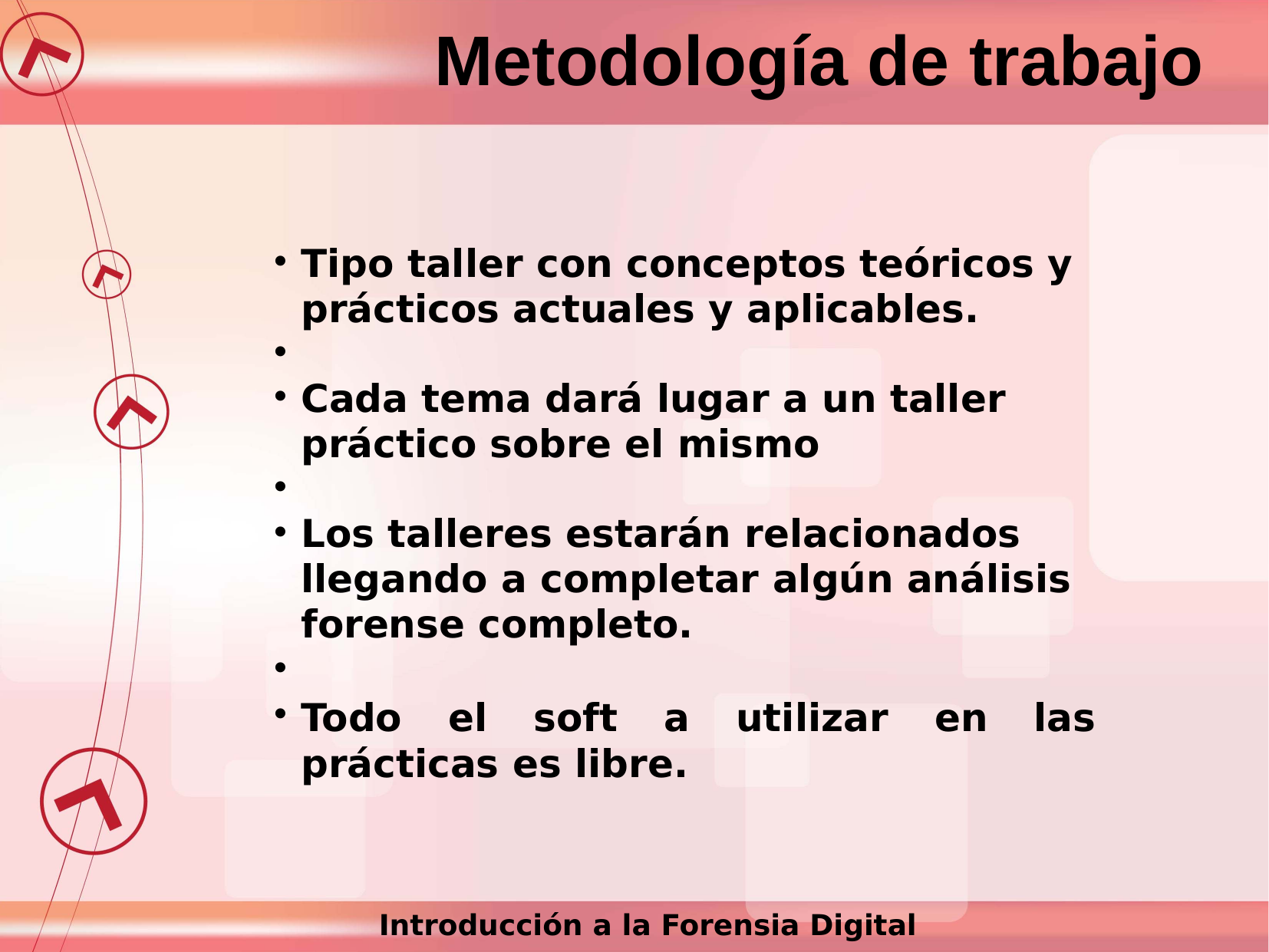

Metodología de trabajo

Tipo taller con conceptos teóricos y prácticos actuales y aplicables.

Cada tema dará lugar a un taller práctico sobre el mismo

Los talleres estarán relacionados llegando a completar algún análisis forense completo.

Todo el soft a utilizar en las prácticas es libre.

Introducción a la Forensia Digital